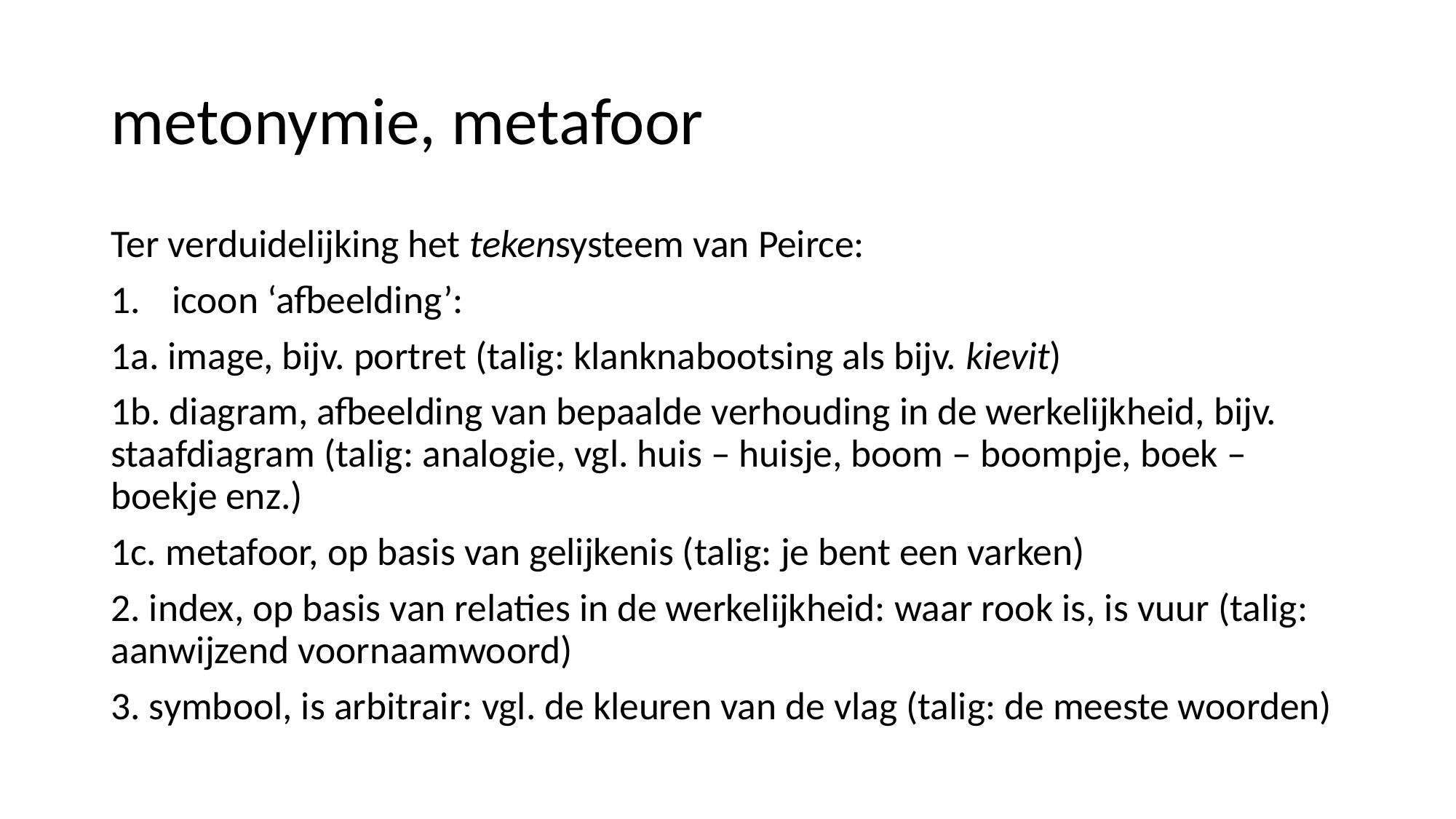

# metonymie, metafoor
Ter verduidelijking het tekensysteem van Peirce:
icoon ‘afbeelding’:
1a. image, bijv. portret (talig: klanknabootsing als bijv. kievit)
1b. diagram, afbeelding van bepaalde verhouding in de werkelijkheid, bijv. staafdiagram (talig: analogie, vgl. huis – huisje, boom – boompje, boek – boekje enz.)
1c. metafoor, op basis van gelijkenis (talig: je bent een varken)
2. index, op basis van relaties in de werkelijkheid: waar rook is, is vuur (talig: aanwijzend voornaamwoord)
3. symbool, is arbitrair: vgl. de kleuren van de vlag (talig: de meeste woorden)